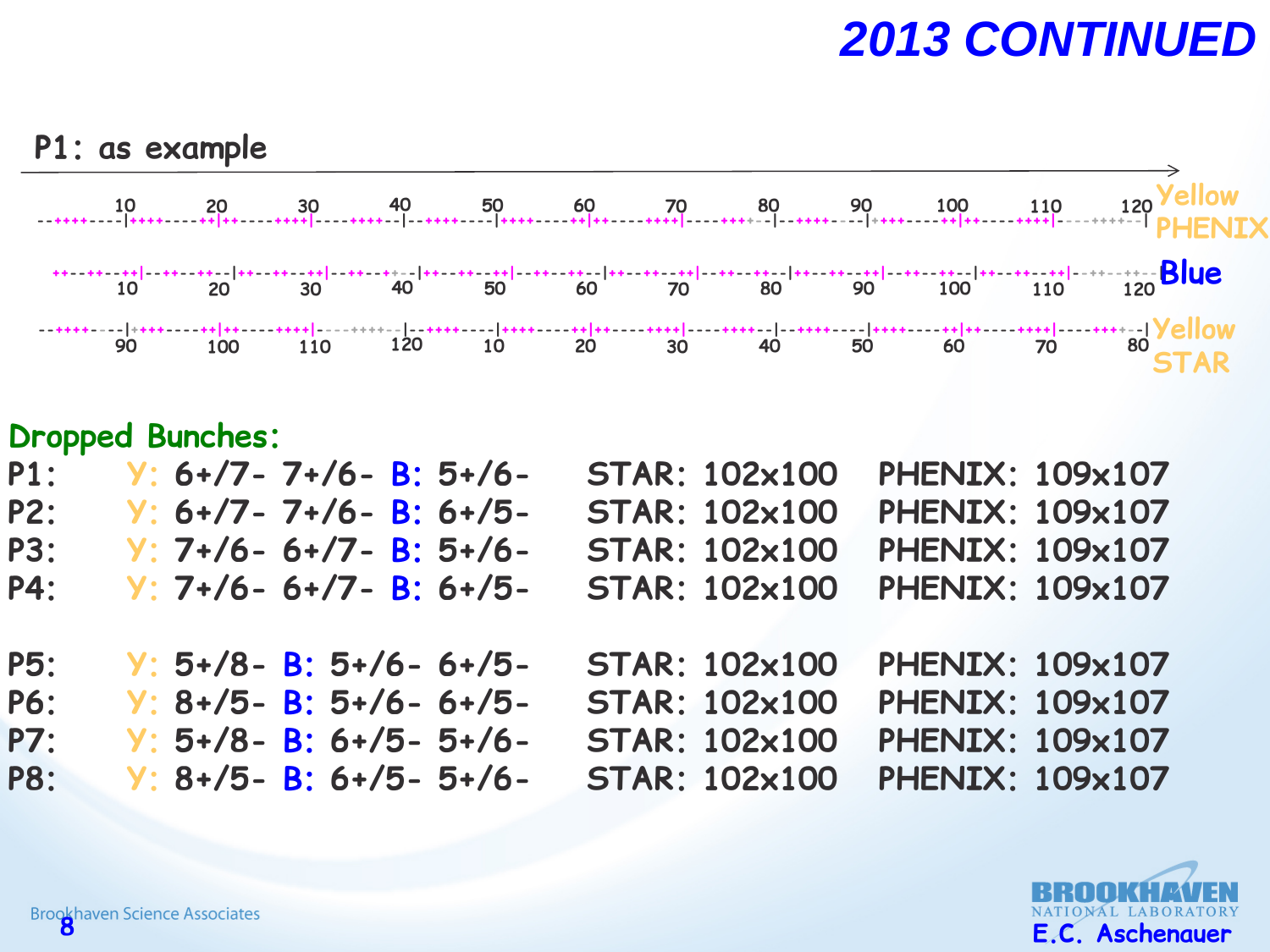

# 2013 Continued
P1: as example
Yellow
PHENIX
40
10
50
60
80
90
100
20
30
70
110
120
--++++----|++++----++|++----++++|----++++--|--++++----|++++----++|++----++++|----++++--|--++++----|++++----++|++----++++|----++++--|
Blue
++--++--++|--++--++--|++--++--++|--++--++--|++--++--++|--++--++--|++--++--++|--++--++--|++--++--++|--++--++--|++--++--++|--++--++--|
40
10
50
60
80
90
100
20
30
70
110
120
Yellow
STAR
--++++----|++++----++|++----++++|----++++--|--++++----|++++----++|++----++++|----++++--|--++++----|++++----++|++----++++|----++++--|
120
80
90
10
20
40
50
60
100
110
30
70
Dropped Bunches:
P1:     Y: 6+/7- 7+/6- B: 5+/6-    STAR: 102x100   PHENIX: 109x107
P2:     Y: 6+/7- 7+/6- B: 6+/5-    STAR: 102x100   PHENIX: 109x107
P3:     Y: 7+/6- 6+/7- B: 5+/6-    STAR: 102x100   PHENIX: 109x107
P4:     Y: 7+/6- 6+/7- B: 6+/5-    STAR: 102x100   PHENIX: 109x107

P5:     Y: 5+/8- B: 5+/6- 6+/5-    STAR: 102x100   PHENIX: 109x107
P6:     Y: 8+/5- B: 5+/6- 6+/5-    STAR: 102x100   PHENIX: 109x107
P7:     Y: 5+/8- B: 6+/5- 5+/6-    STAR: 102x100   PHENIX: 109x107
P8:     Y: 8+/5- B: 6+/5- 5+/6-    STAR: 102x100   PHENIX: 109x107
E.C. Aschenauer
8